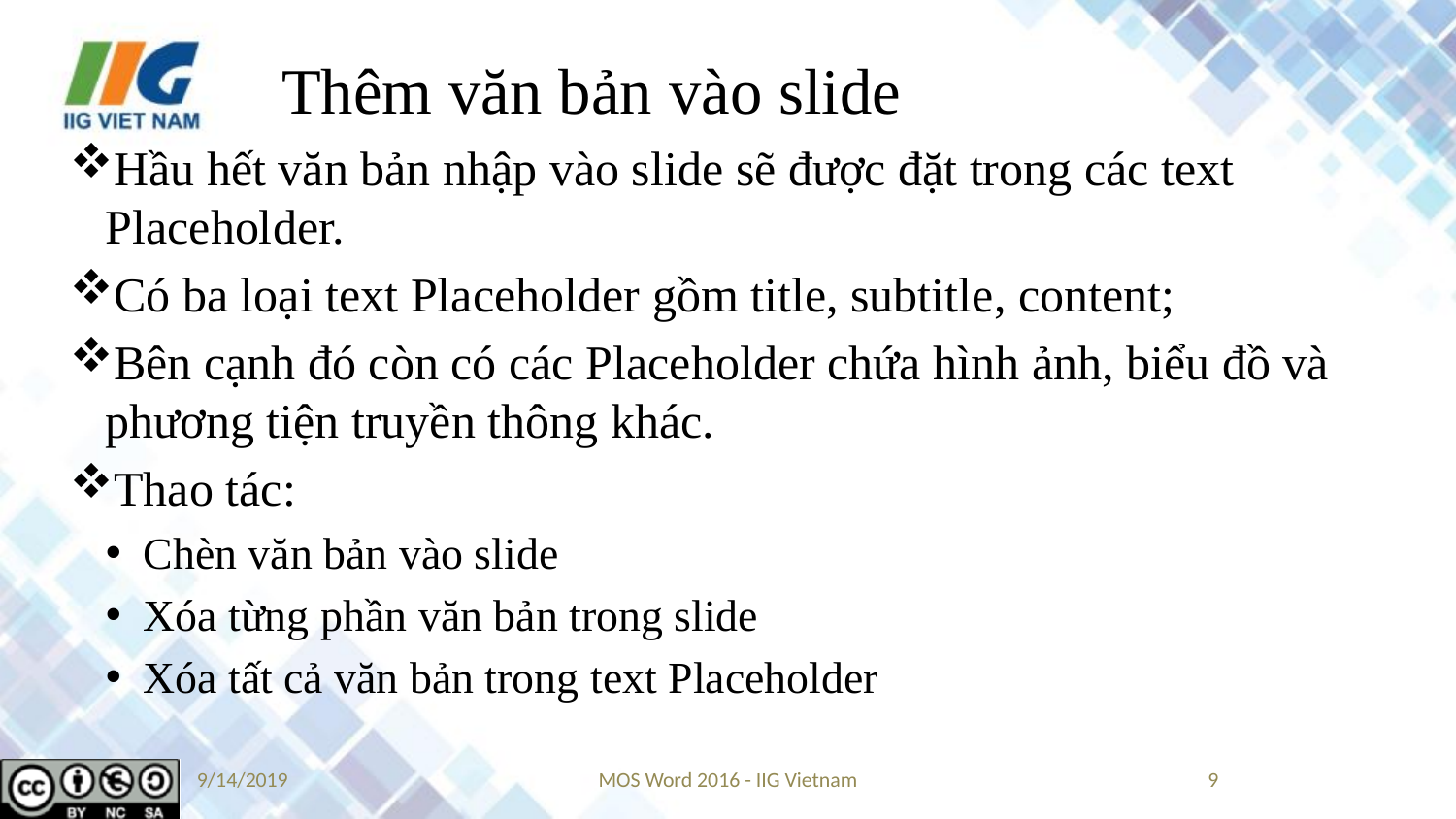

# Thêm văn bản vào slide
Hầu hết văn bản nhập vào slide sẽ được đặt trong các text Placeholder.
Có ba loại text Placeholder gồm title, subtitle, content;
Bên cạnh đó còn có các Placeholder chứa hình ảnh, biểu đồ và phương tiện truyền thông khác.
Thao tác:
Chèn văn bản vào slide
Xóa từng phần văn bản trong slide
Xóa tất cả văn bản trong text Placeholder
9/14/2019
MOS Word 2016 - IIG Vietnam
9